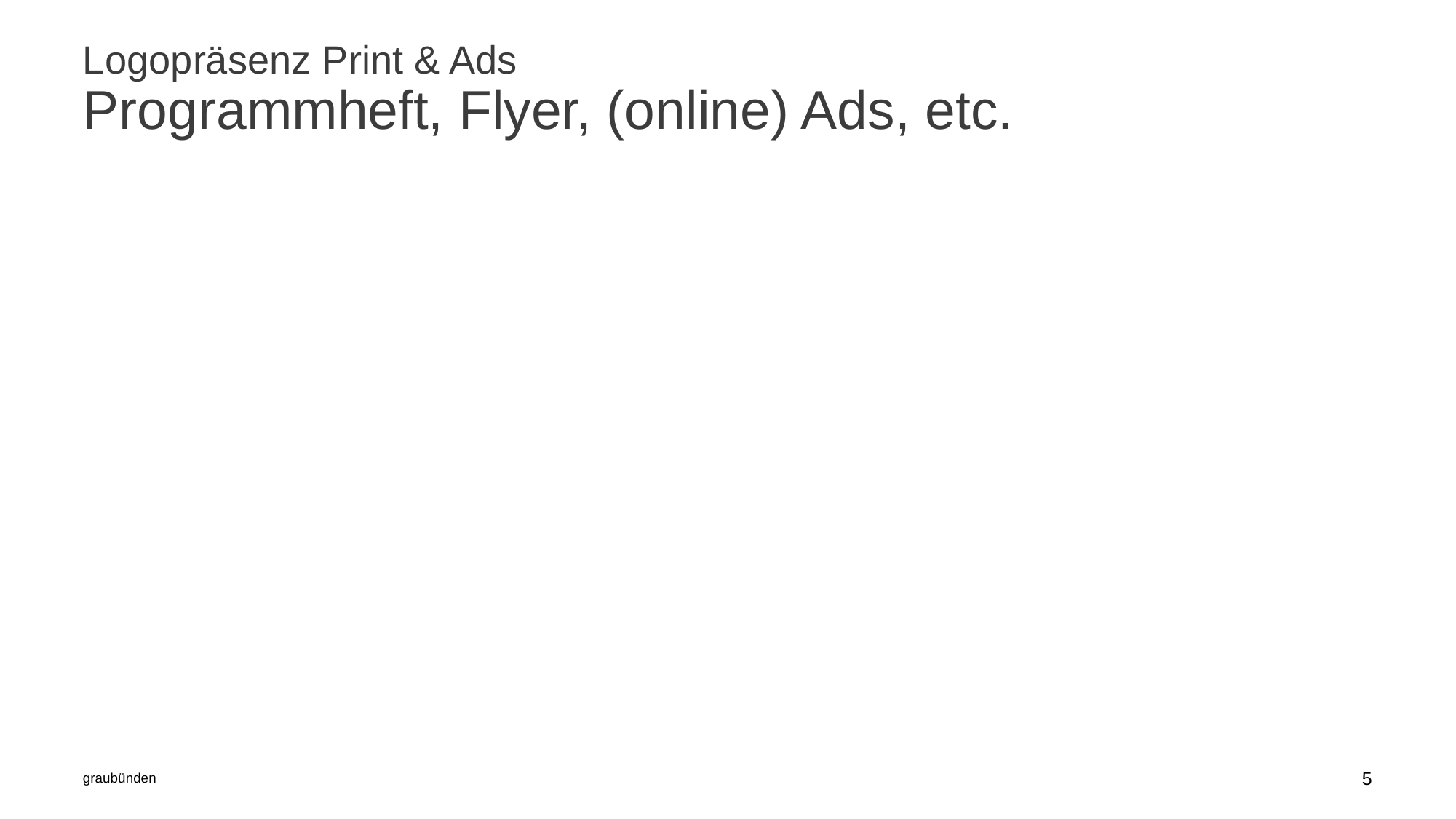

# Logopräsenz Print & Ads Programmheft, Flyer, (online) Ads, etc.

graubünden
5